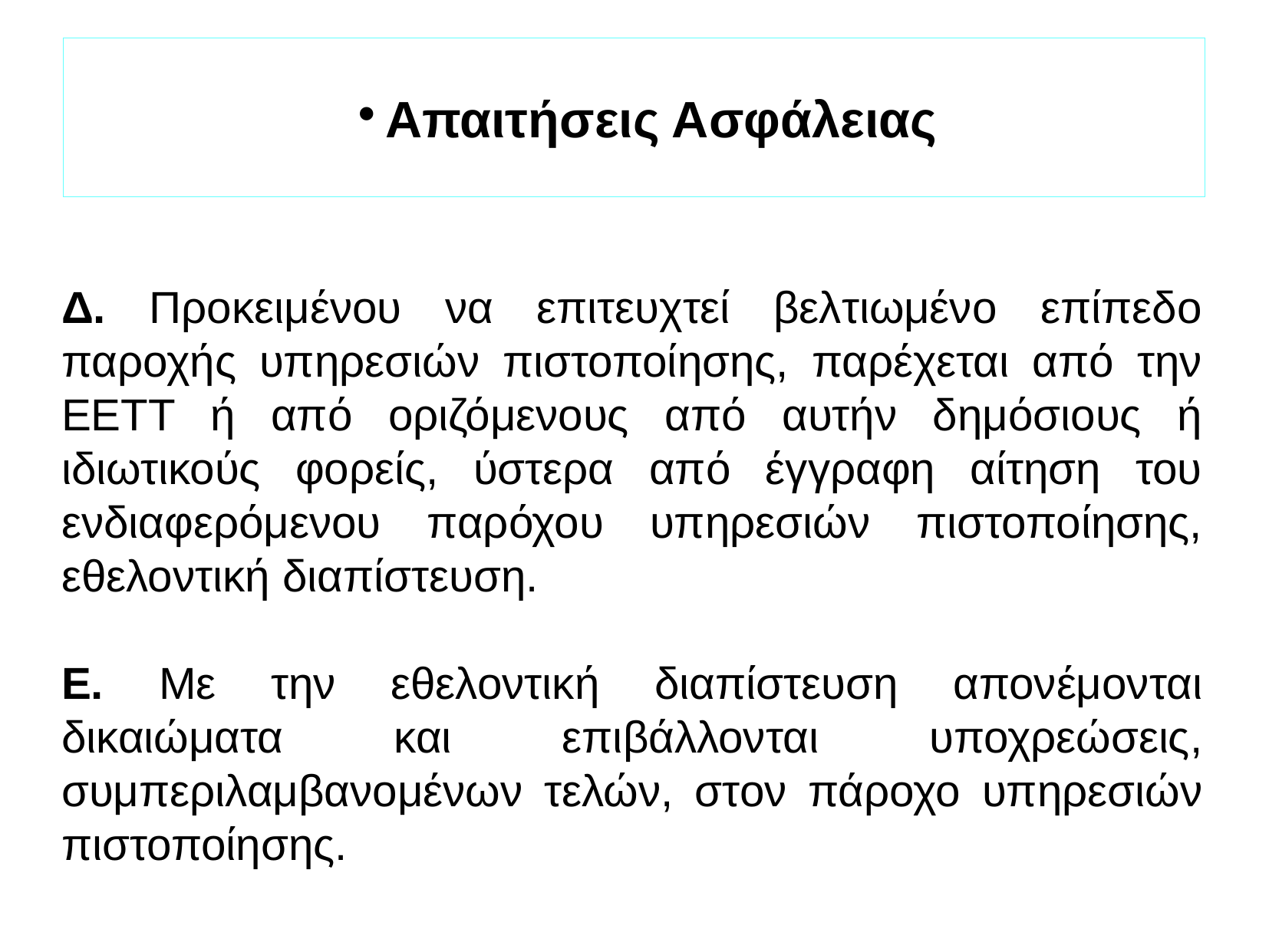

Απαιτήσεις Ασφάλειας
Δ. Προκειμένου να επιτευχτεί βελτιωμένο επίπεδο παροχής υπηρεσιών πιστοποίησης, παρέχεται από την ΕΕΤΤ ή από οριζόμενους από αυτήν δημόσιους ή ιδιωτικούς φορείς, ύστερα από έγγραφη αίτηση του ενδιαφερόμενου παρόχου υπηρεσιών πιστοποίησης, εθελοντική διαπίστευση.

Ε. Με την εθελοντική διαπίστευση απονέμονται δικαιώματα και επιβάλλονται υποχρεώσεις, συμπεριλαμβανομένων τελών, στον πάροχο υπηρεσιών πιστοποίησης.